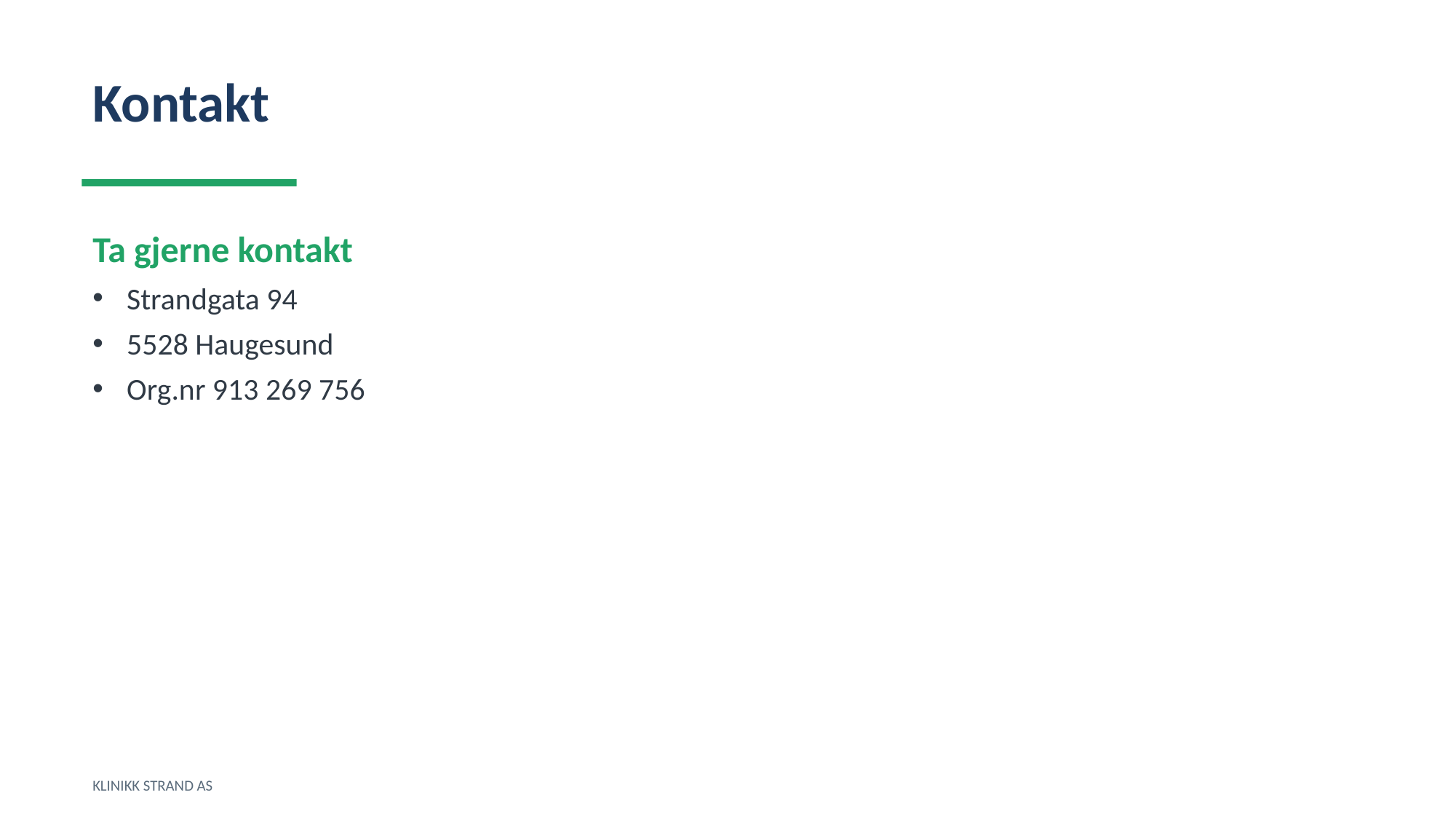

Kontakt

Ta gjerne kontakt
Strandgata 94
5528 Haugesund
Org.nr 913 269 756
KLINIKK STRAND AS